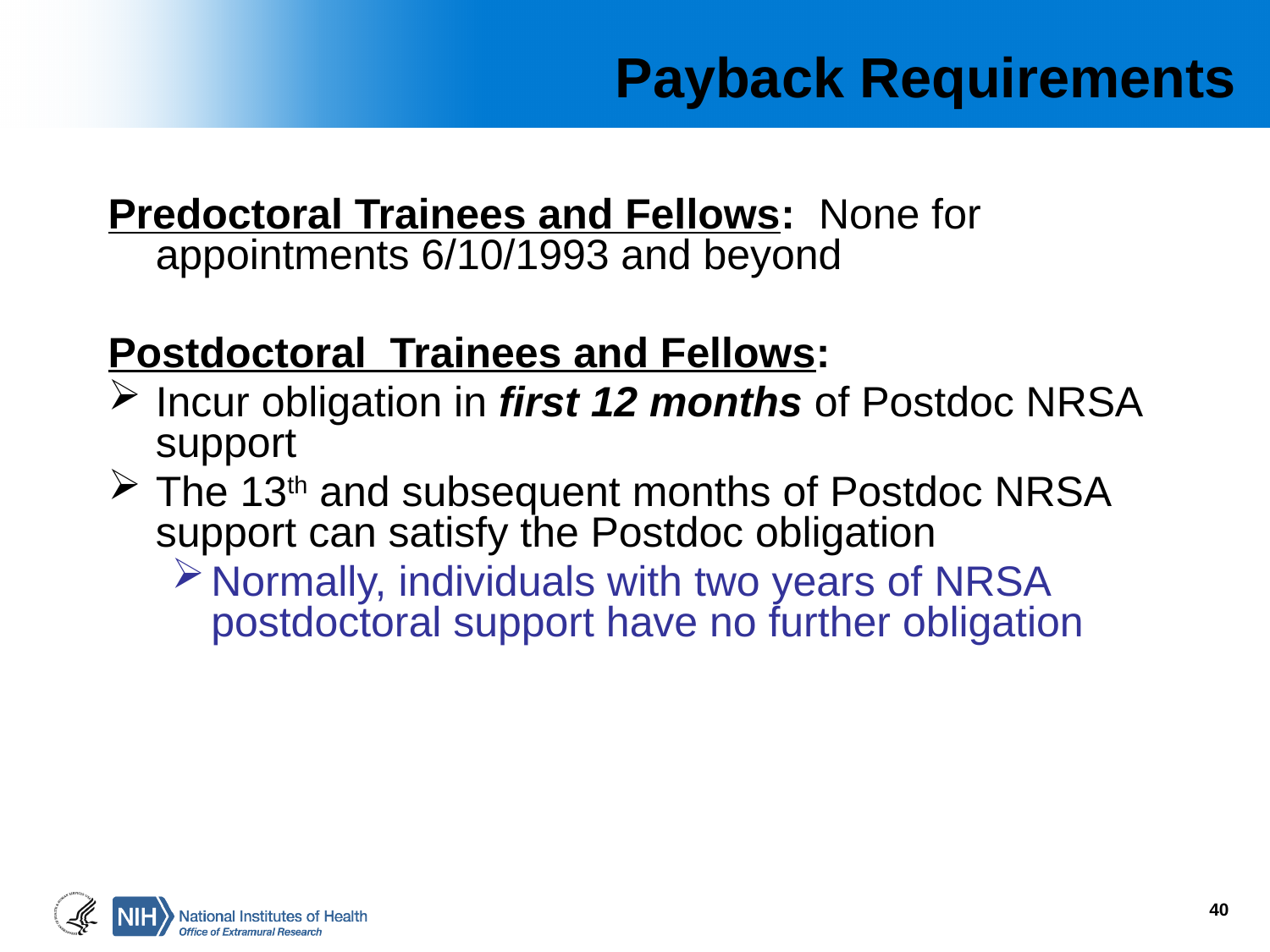

# Payback Requirements
Predoctoral Trainees and Fellows:  None for appointments 6/10/1993 and beyond

Postdoctoral  Trainees and Fellows:
Incur obligation in first 12 months of Postdoc NRSA support
The 13th and subsequent months of Postdoc NRSA support can satisfy the Postdoc obligation
Normally, individuals with two years of NRSA postdoctoral support have no further obligation
40